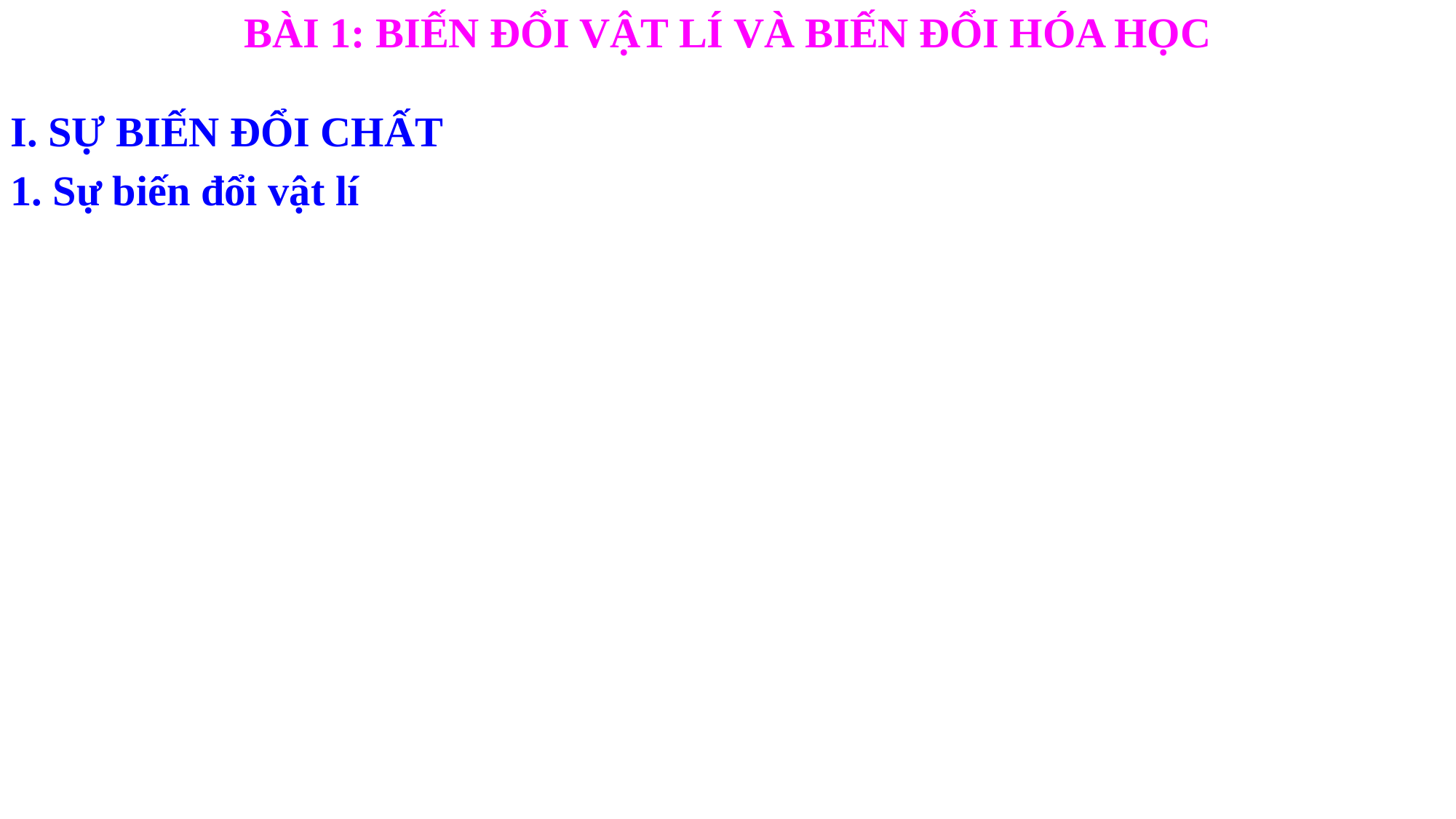

BÀI 1: BIẾN ĐỔI VẬT LÍ VÀ BIẾN ĐỔI HÓA HỌC

I. SỰ BIẾN ĐỔI CHẤT

1. Sự biến đổi vật lí